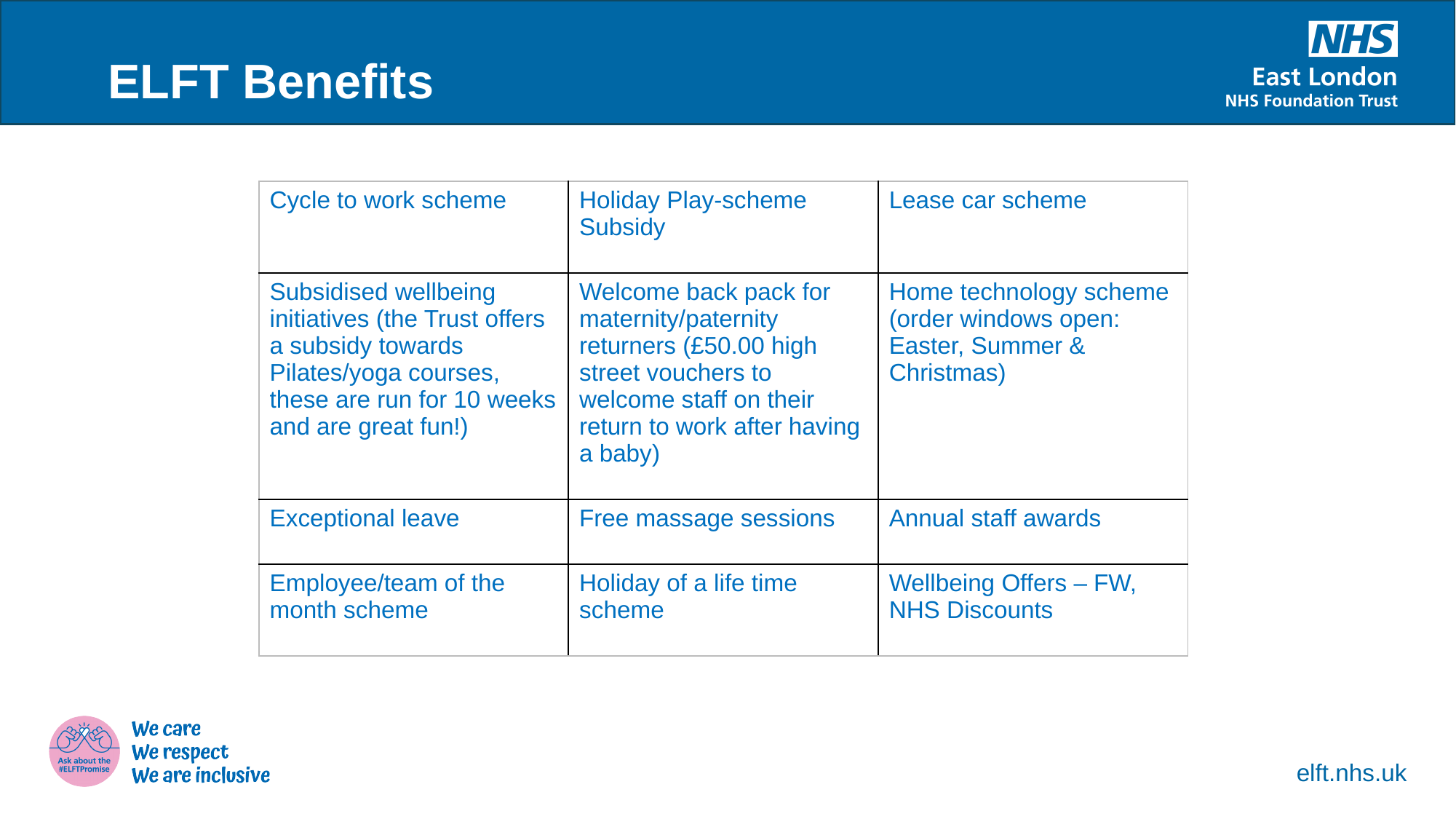

ELFT Benefits
| Cycle to work scheme | Holiday Play-scheme Subsidy | Lease car scheme |
| --- | --- | --- |
| Subsidised wellbeing initiatives (the Trust offers a subsidy towards Pilates/yoga courses, these are run for 10 weeks and are great fun!) | Welcome back pack for maternity/paternity returners (£50.00 high street vouchers to welcome staff on their return to work after having a baby) | Home technology scheme (order windows open: Easter, Summer & Christmas) |
| Exceptional leave | Free massage sessions | Annual staff awards |
| Employee/team of the month scheme | Holiday of a life time scheme | Wellbeing Offers – FW, NHS Discounts |